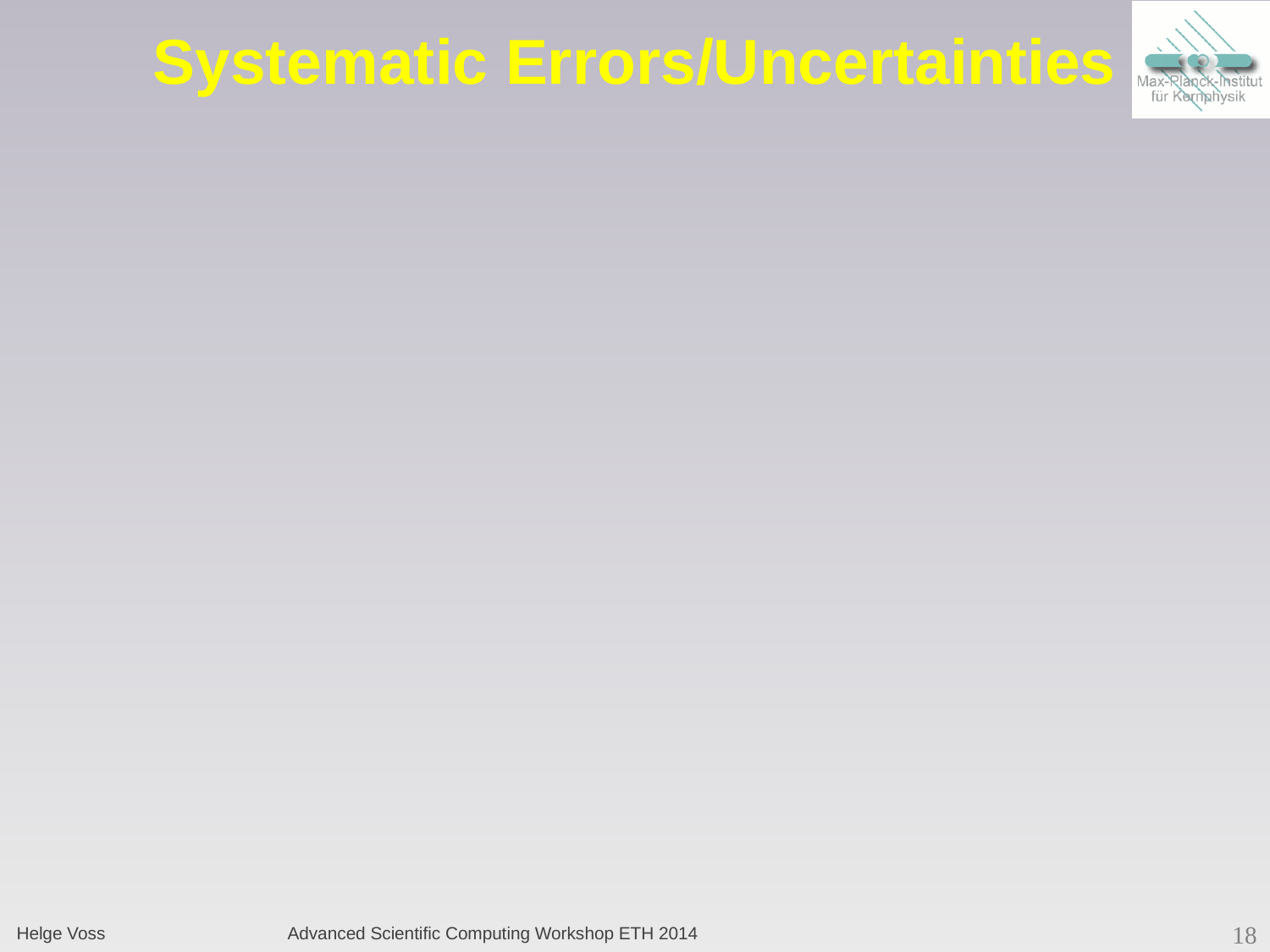

# Systematic Errors/Uncertainties
Helge Voss
Advanced Scientific Computing Workshop ETH 2014
18